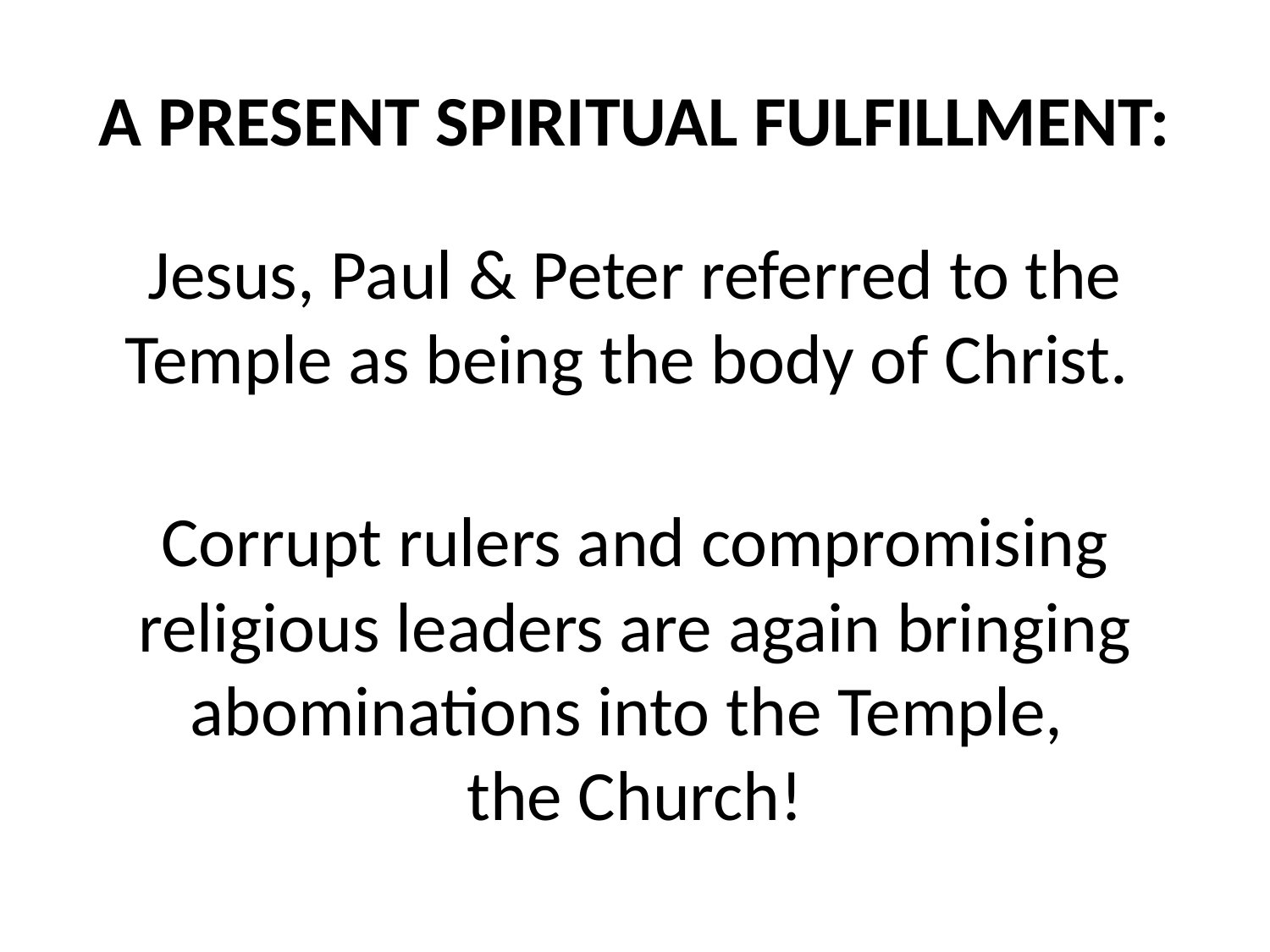

# A PRESENT SPIRITUAL FULFILLMENT:
Jesus, Paul & Peter referred to the Temple as being the body of Christ.

Corrupt rulers and compromising religious leaders are again bringing abominations into the Temple,
the Church!